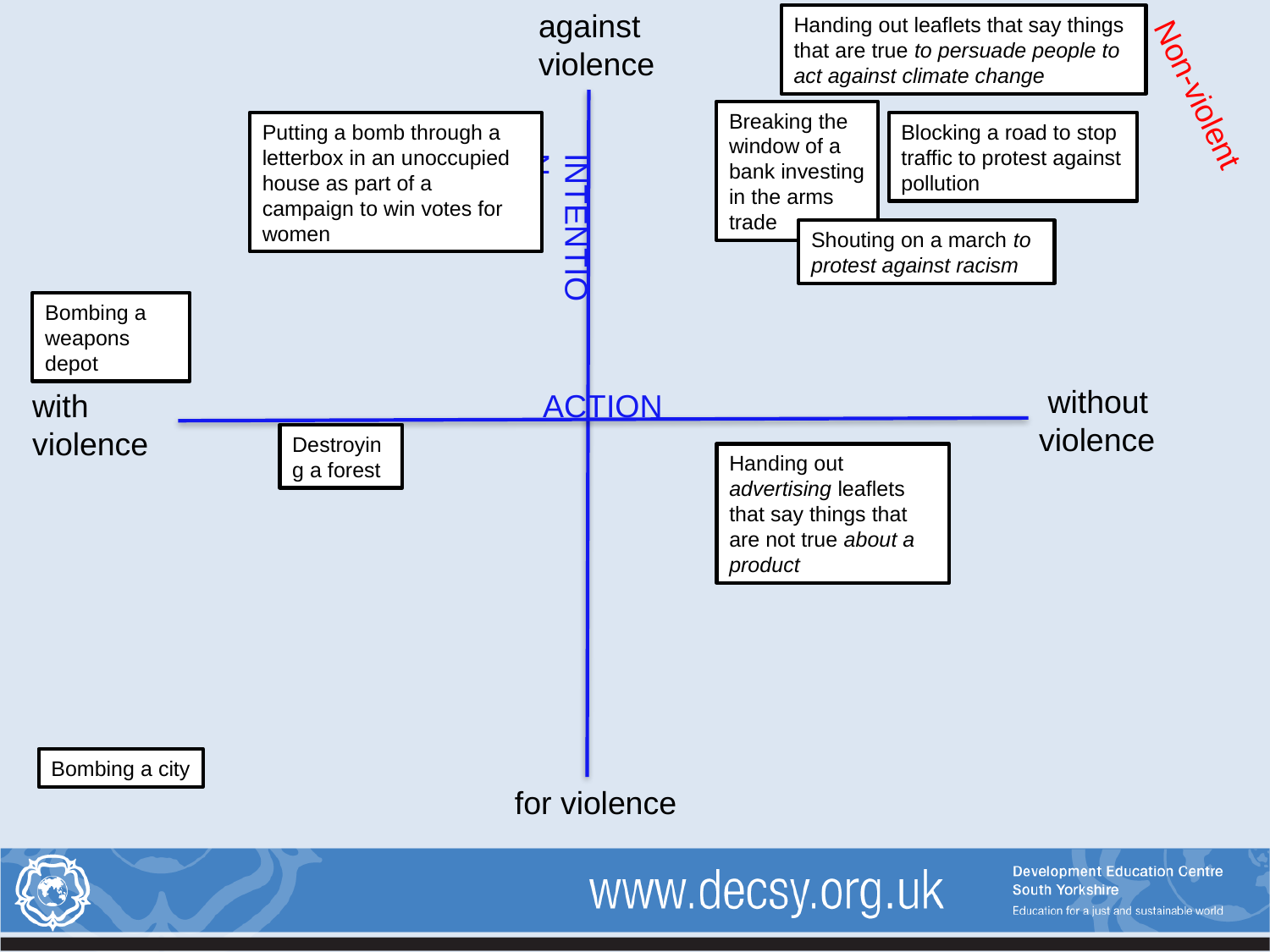

against violence
Handing out leaflets that say things that are true to persuade people to act against climate change
Non-violent
Breaking the window of a bank investing in the arms trade
Putting a bomb through a letterbox in an unoccupied house as part of a campaign to win votes for women
Blocking a road to stop traffic to protest against pollution
INTENTION
Shouting on a march to protest against racism
Bombing a weapons depot
 without violence
with violence
ACTION
Destroying a forest
Handing out advertising leaflets that say things that are not true about a product
Bombing a city
for violence